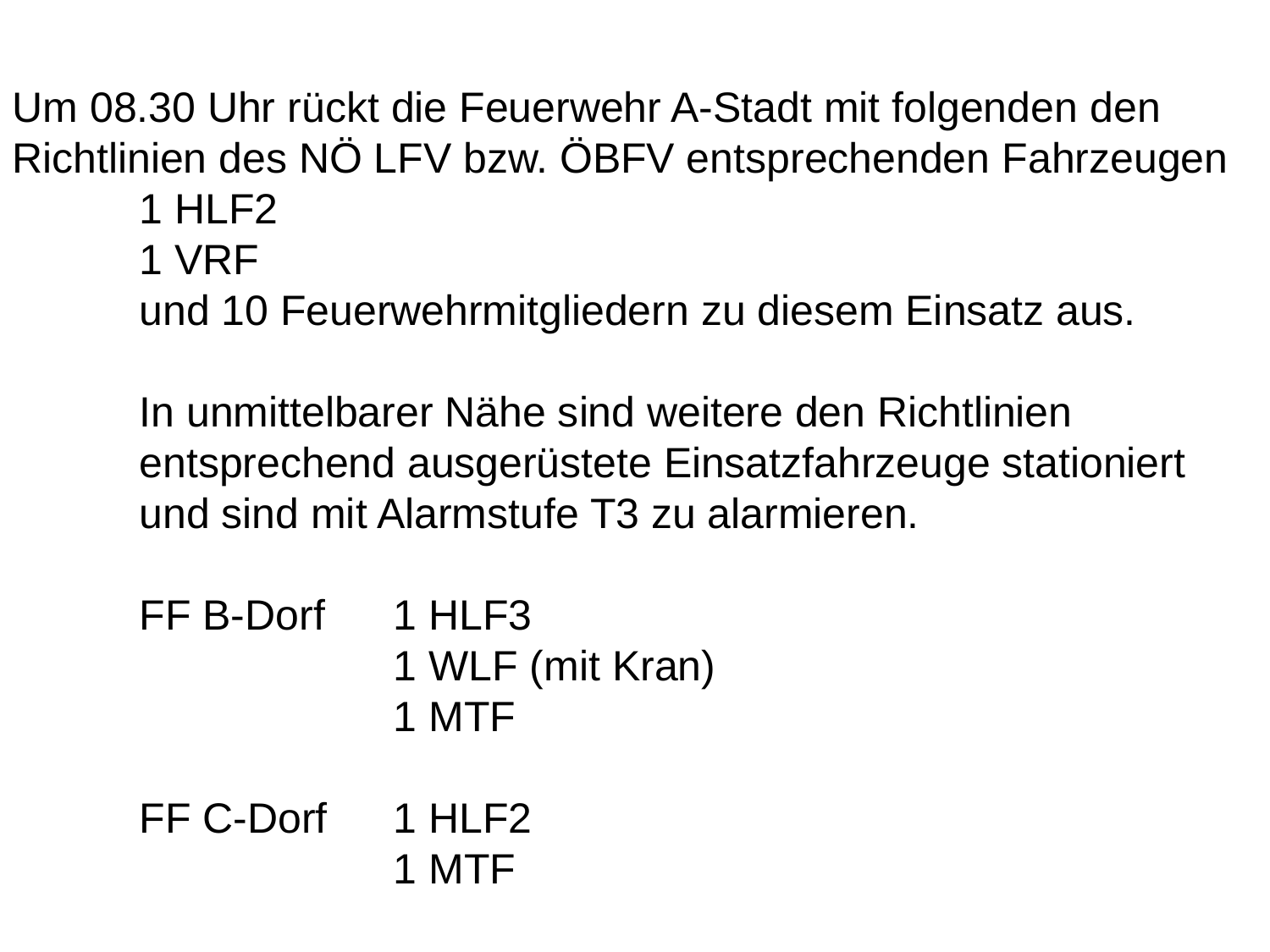

Um 08.30 Uhr rückt die Feuerwehr A-Stadt mit folgenden den Richtlinien des NÖ LFV bzw. ÖBFV entsprechenden Fahrzeugen
1 HLF2
1 VRF
und 10 Feuerwehrmitgliedern zu diesem Einsatz aus.

In unmittelbarer Nähe sind weitere den Richtlinien entsprechend ausgerüstete Einsatzfahrzeuge stationiert und sind mit Alarmstufe T3 zu alarmieren.

FF B-Dorf	1 HLF3
		1 WLF (mit Kran)
		1 MTF

FF C-Dorf	1 HLF2
		1 MTF
18